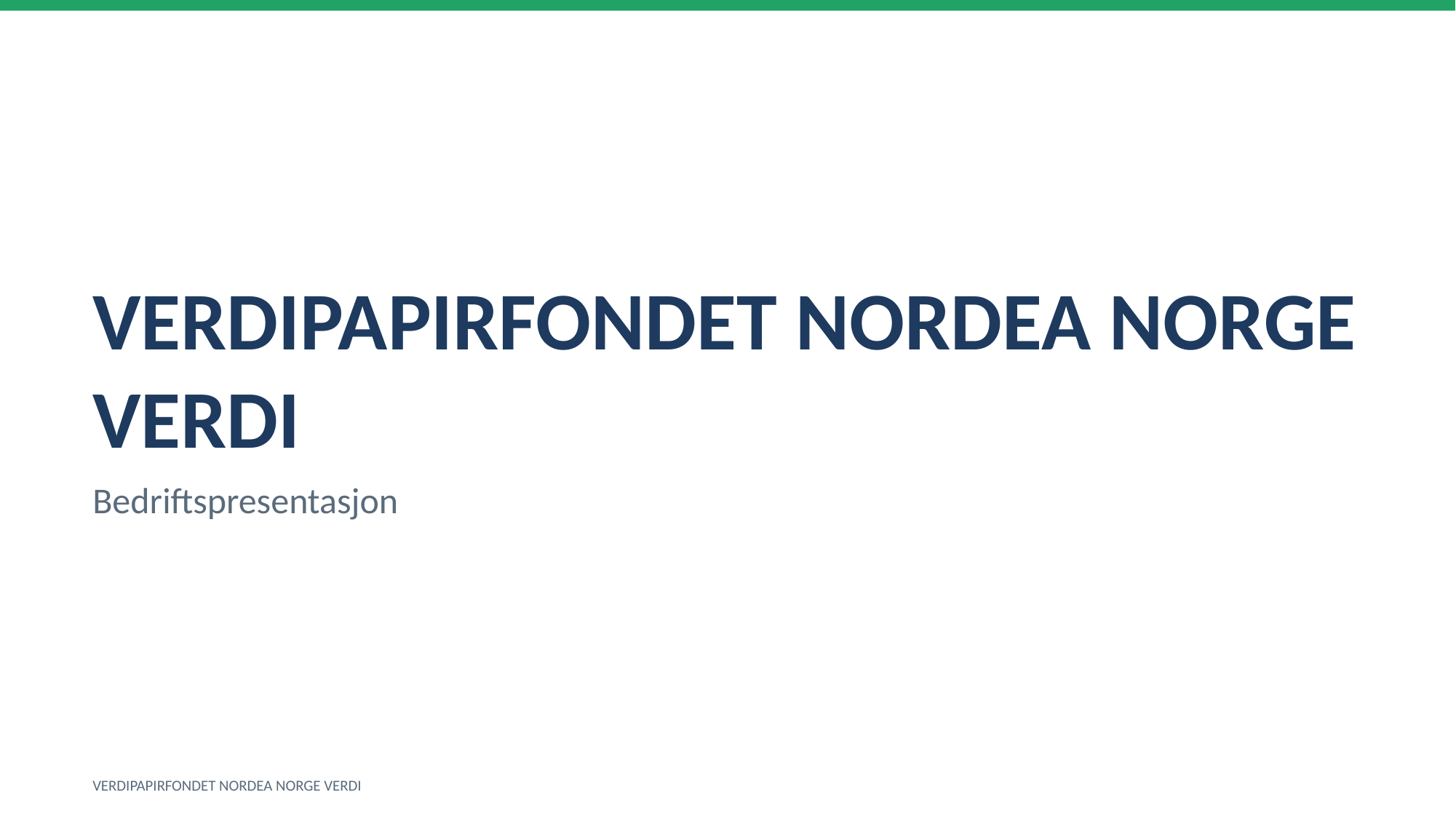

VERDIPAPIRFONDET NORDEA NORGE VERDI
Bedriftspresentasjon
VERDIPAPIRFONDET NORDEA NORGE VERDI